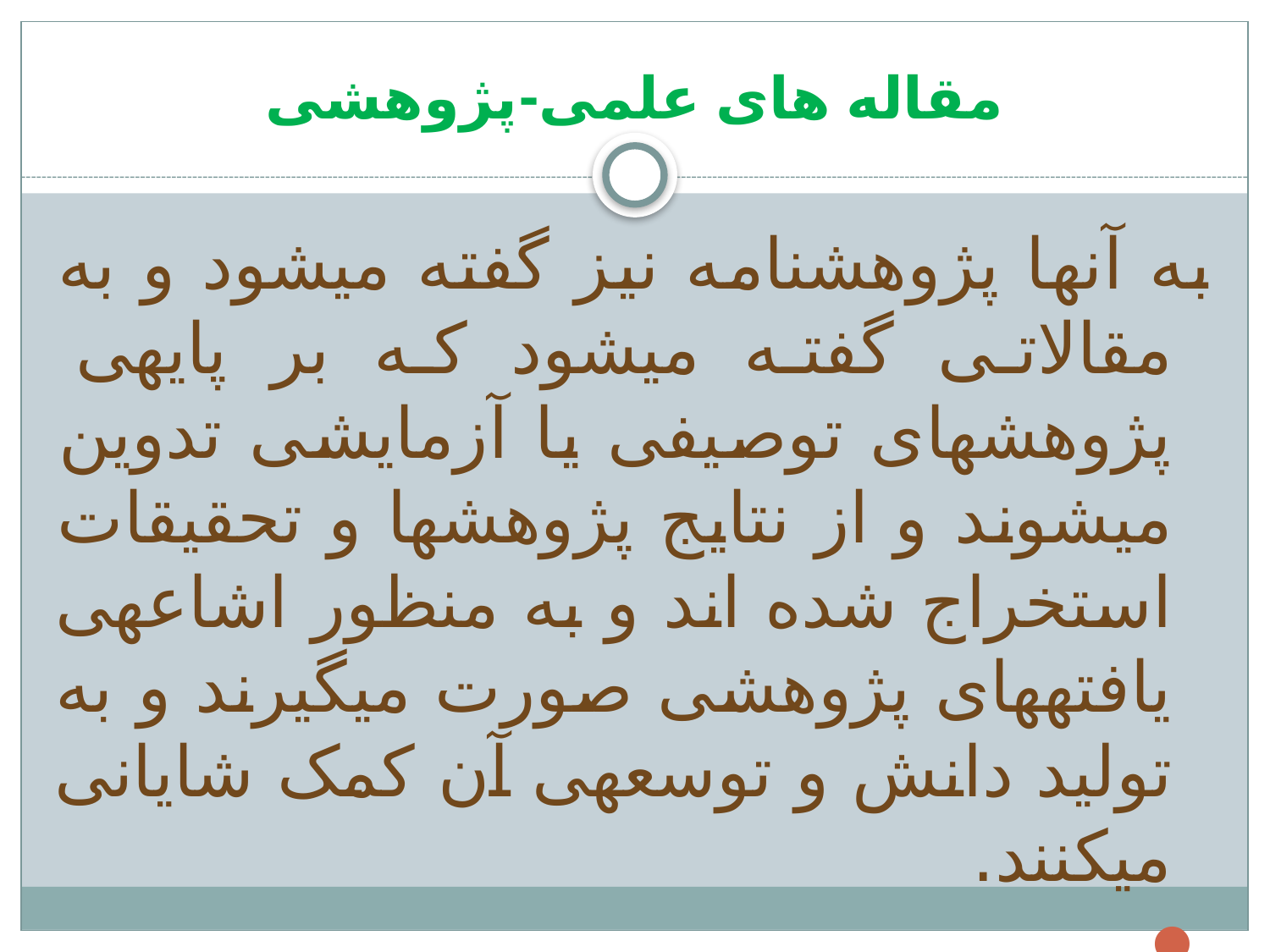

# مقاله های علمی-پژوهشی
به آن‏ها پژوهشنامه نیز گفته می‏شود و به مقالاتی گفته می‏شود که بر پایه‏ی پژوهش‏های توصیفی یا آزمایشی تدوین می‏شوند و از نتایج پژوهش‏ها و تحقیقات استخراج شده اند و به منظور اشاعه‏ی یافته‏های پژوهشی صورت می‏گیرند و به تولید دانش و توسعه‏ی آن کمک شایانی می‏کنند.